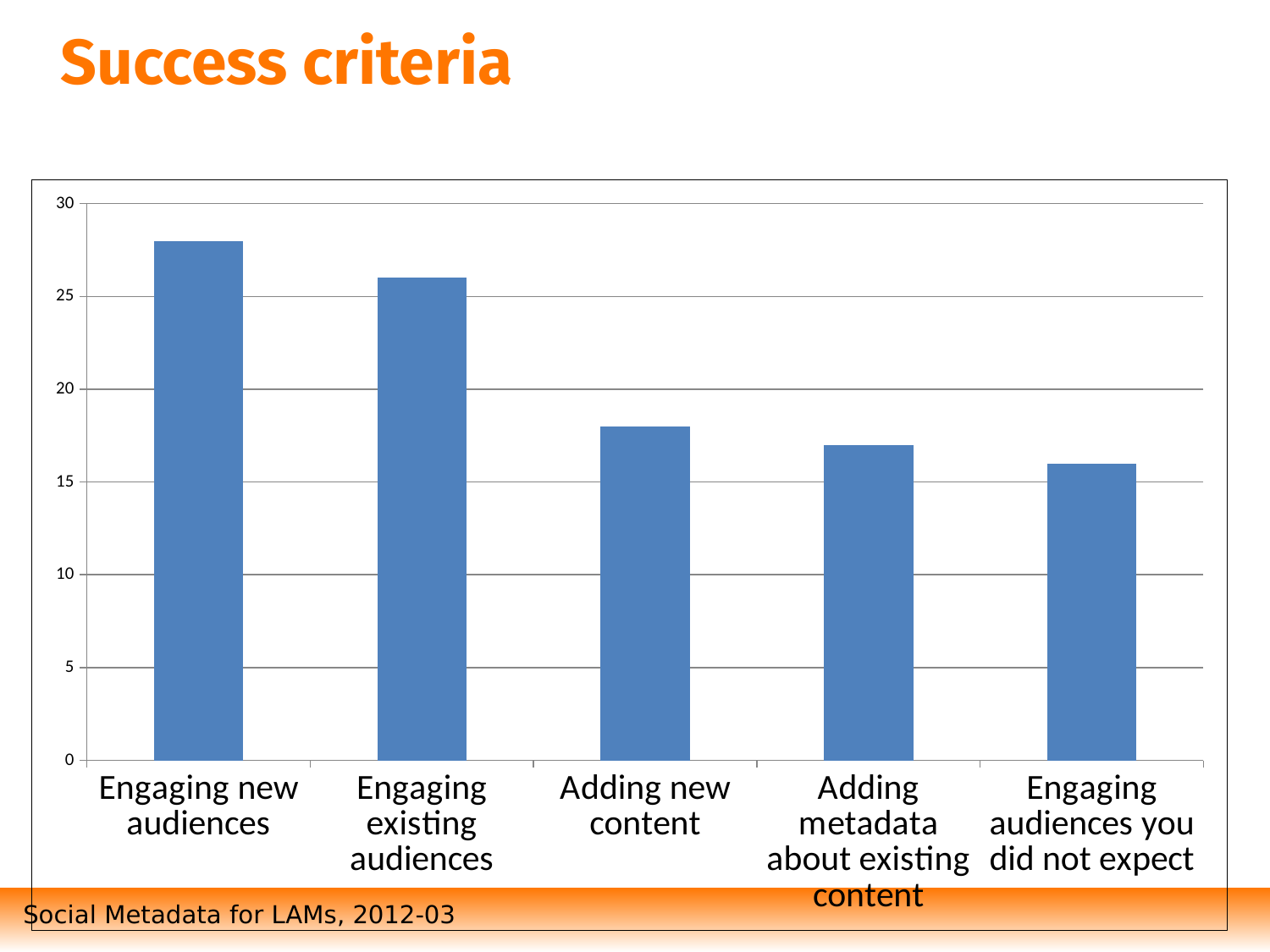

# Success criteria

### Chart

| Category |  |
|---|---|
| Engaging new audiences | 28.0 |
| Engaging existing audiences | 26.0 |
| Adding new content | 18.0 |
| Adding metadata about existing content | 17.0 |
| Engaging audiences you did not expect | 16.0 |